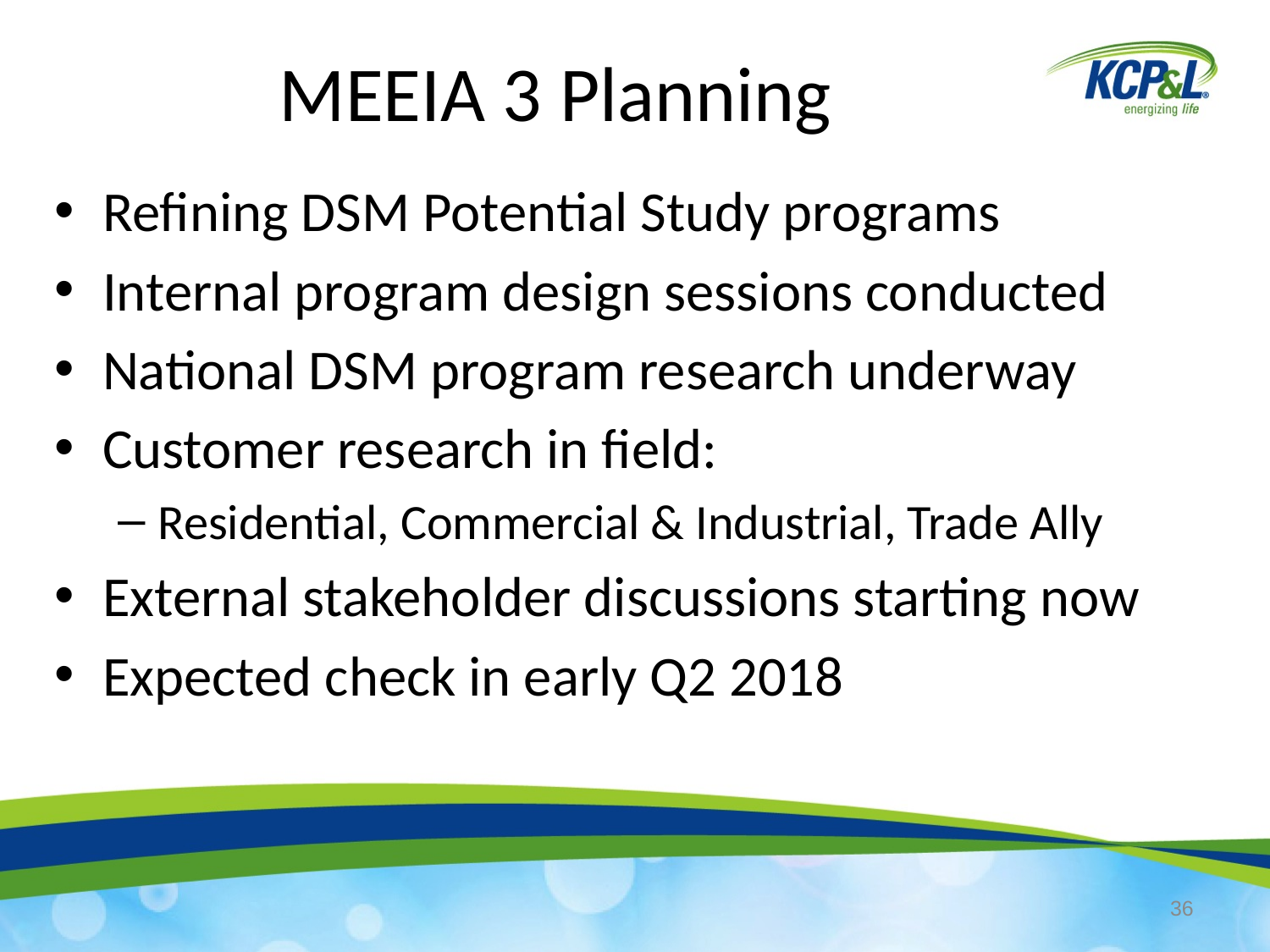

MEEIA 3 Planning
Refining DSM Potential Study programs
Internal program design sessions conducted
National DSM program research underway
Customer research in field:
Residential, Commercial & Industrial, Trade Ally
External stakeholder discussions starting now
Expected check in early Q2 2018
36